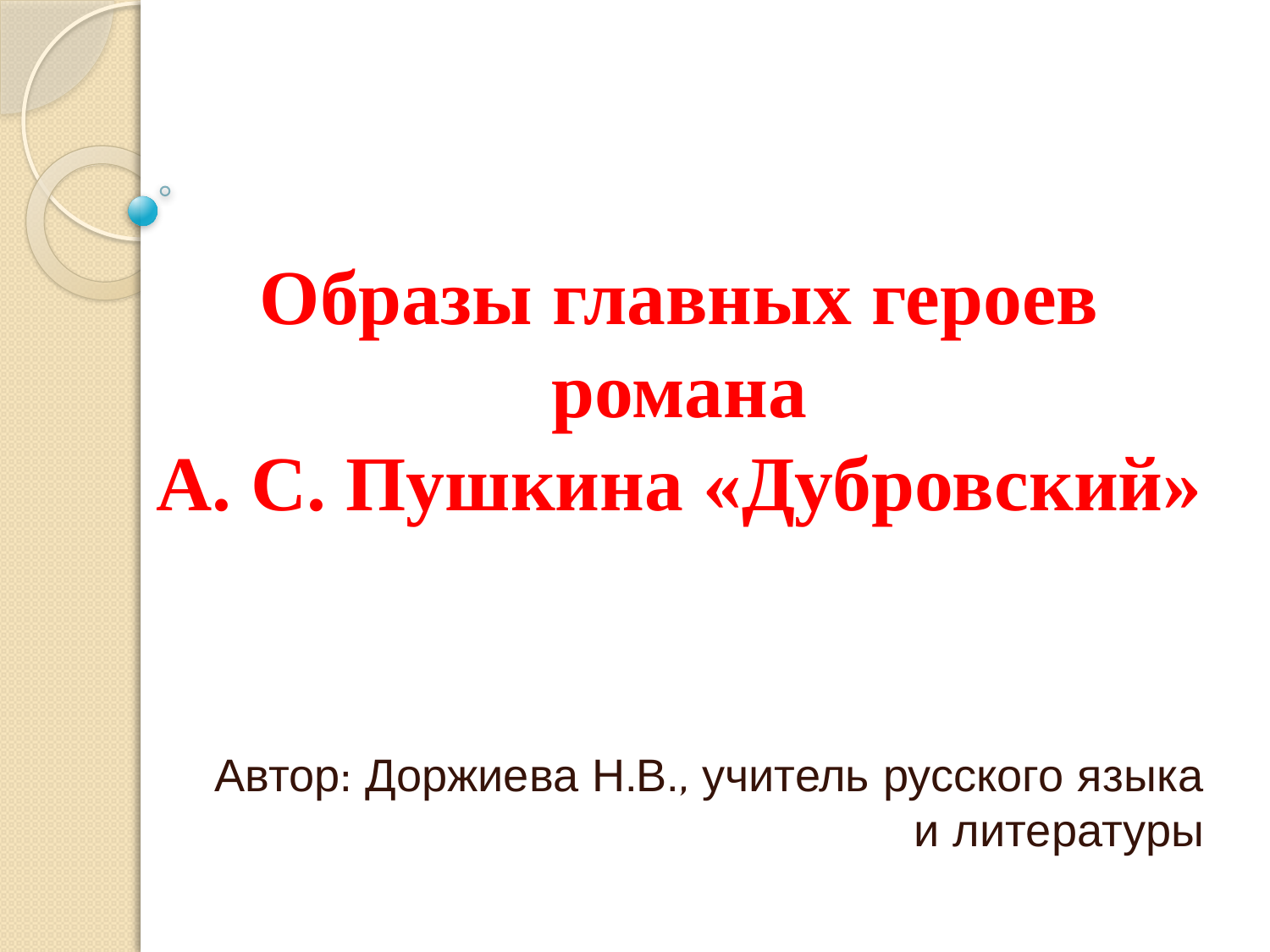

# Образы главных героев романа А. С. Пушкина «Дубровский»
Автор: Доржиева Н.В., учитель русского языка и литературы